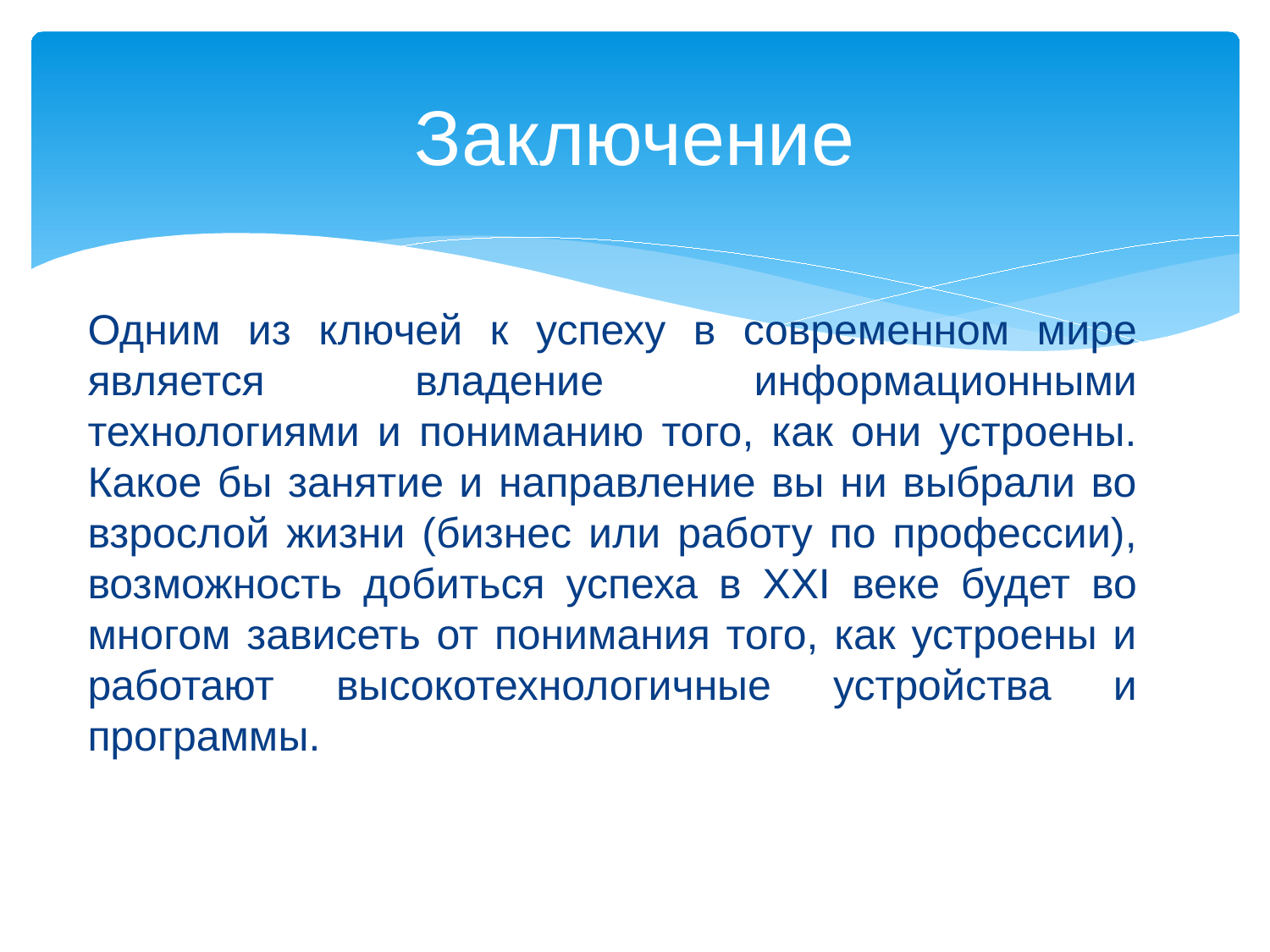

# Заключение
Одним из ключей к успеху в современном мире является владение информационными технологиями и пониманию того, как они устроены. Какое бы занятие и направление вы ни выбрали во взрослой жизни (бизнес или работу по профессии), возможность добиться успеха в XXI веке будет во многом зависеть от понимания того, как устроены и работают высокотехнологичные устройства и программы.